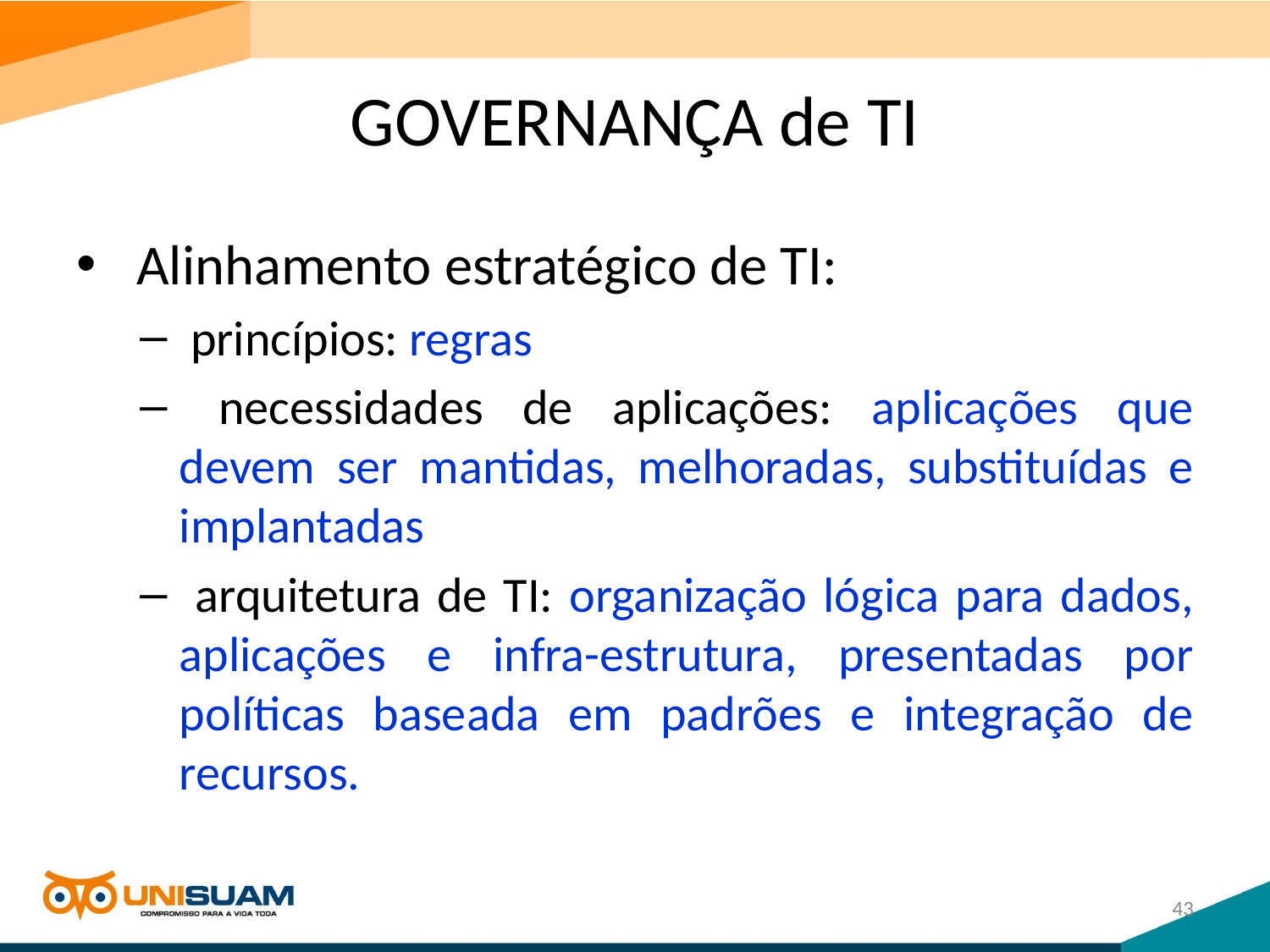

# GOVERNANÇA de TI
 Alinhamento estratégico de TI:
 princípios: regras
 necessidades de aplicações: aplicações que devem ser mantidas, melhoradas, substituídas e implantadas
 arquitetura de TI: organização lógica para dados, aplicações e infra-estrutura, presentadas por políticas baseada em padrões e integração de recursos.
43